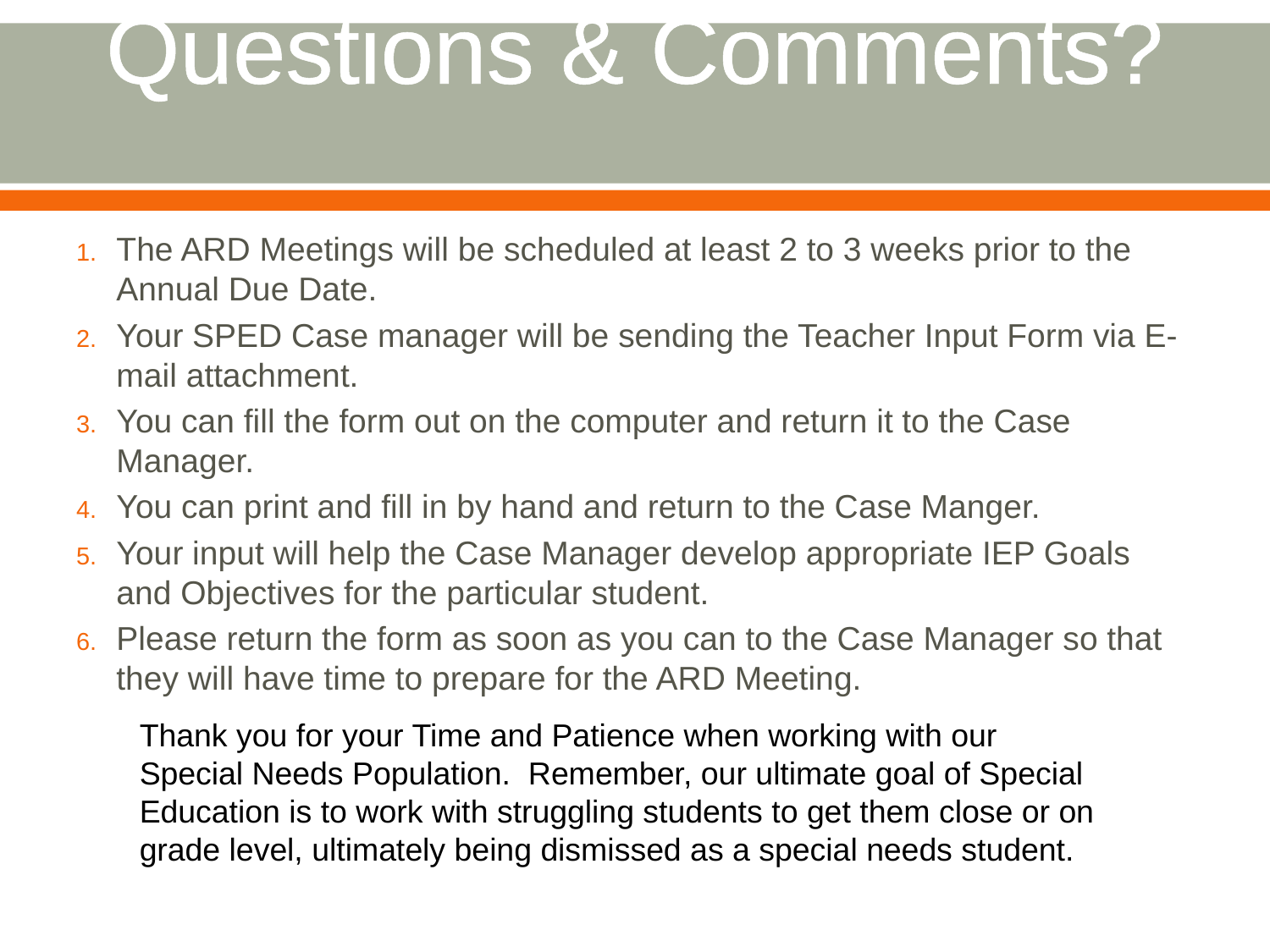

# Questions & Comments?
The ARD Meetings will be scheduled at least 2 to 3 weeks prior to the Annual Due Date.
Your SPED Case manager will be sending the Teacher Input Form via E-mail attachment.
You can fill the form out on the computer and return it to the Case Manager.
You can print and fill in by hand and return to the Case Manger.
Your input will help the Case Manager develop appropriate IEP Goals and Objectives for the particular student.
Please return the form as soon as you can to the Case Manager so that  they will have time to prepare for the ARD Meeting.
Thank you for your Time and Patience when working with our Special Needs Population.  Remember, our ultimate goal of Special Education is to work with struggling students to get them close or on grade level, ultimately being dismissed as a special needs student.